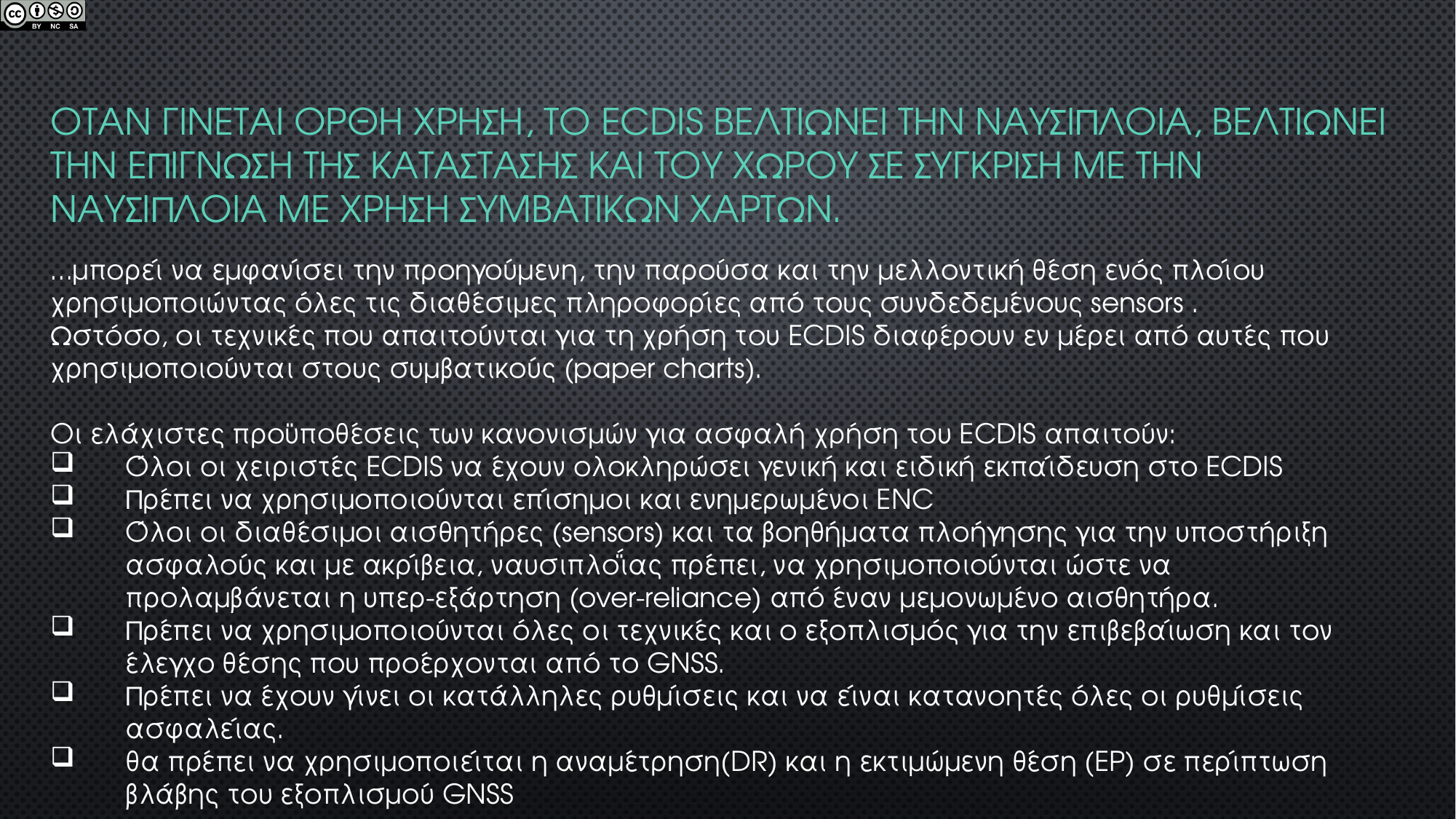

# ΟΤΑΝ ΓΙΝΕΤΑΙ ΟΡΘΗ ΧΡΗΣΗ, ΤΟ ECDIS ΒΕΛΤΙΩΝΕΙ ΤΗΝ ΝΑΥΣΙΠΛΟΙΑ, ΒΕΛΤΙΩΝΕΙ ΤΗΝ ΕΠΙΓΝΩΣΗ ΤΗΣ ΚΑΤΑΣΤΑΣΗΣ ΚΑΙ ΤΟΥ ΧΩΡΟΥ ΣΕ ΣΥΓΚΡΙΣΗ ΜΕ ΤΗΝ ΝΑΥΣΙΠΛΟΙΑ ΜΕ ΧΡΗΣΗ ΣΥΜΒΑΤΙΚΩΝ ΧΑΡΤΩΝ.
…μπορεί να εμφανίσει την προηγούμενη, την παρούσα και την μελλοντική θέση ενός πλοίου χρησιμοποιώντας όλες τις διαθέσιμες πληροφορίες από τους συνδεδεμένους sensors .
Ωστόσο, οι τεχνικές που απαιτούνται για τη χρήση του ECDIS διαφέρουν εν μέρει από αυτές που  χρησιμοποιούνται στους συμβατικούς (paper charts).

Οι ελάχιστες προϋποθέσεις των κανονισμών για ασφαλή χρήση του ECDIS απαιτούν:
Όλοι οι χειριστές ECDIS να έχουν ολοκληρώσει γενική και ειδική εκπαίδευση στο ECDIS
Πρέπει να χρησιμοποιούνται επίσημοι και ενημερωμένοι ENC
Όλοι οι διαθέσιμοι αισθητήρες (sensors) και τα βοηθήματα πλοήγησης για την υποστήριξη ασφαλούς και με ακρίβεια, ναυσιπλοΐας πρέπει, να χρησιμοποιούνται ώστε να προλαμβάνεται η υπερ-εξάρτηση (over-reliance) από έναν μεμονωμένο αισθητήρα.
Πρέπει να χρησιμοποιούνται όλες οι τεχνικές και ο εξοπλισμός για την επιβεβαίωση και τον έλεγχο θέσης που προέρχονται από το GNSS.
Πρέπει να έχουν γίνει οι κατάλληλες ρυθμίσεις και να είναι κατανοητές όλες οι ρυθμίσεις ασφαλείας.
θα πρέπει να χρησιμοποιείται η αναμέτρηση(DR) και η εκτιμώμενη θέση (EP) σε περίπτωση βλάβης του εξοπλισμού GNSS